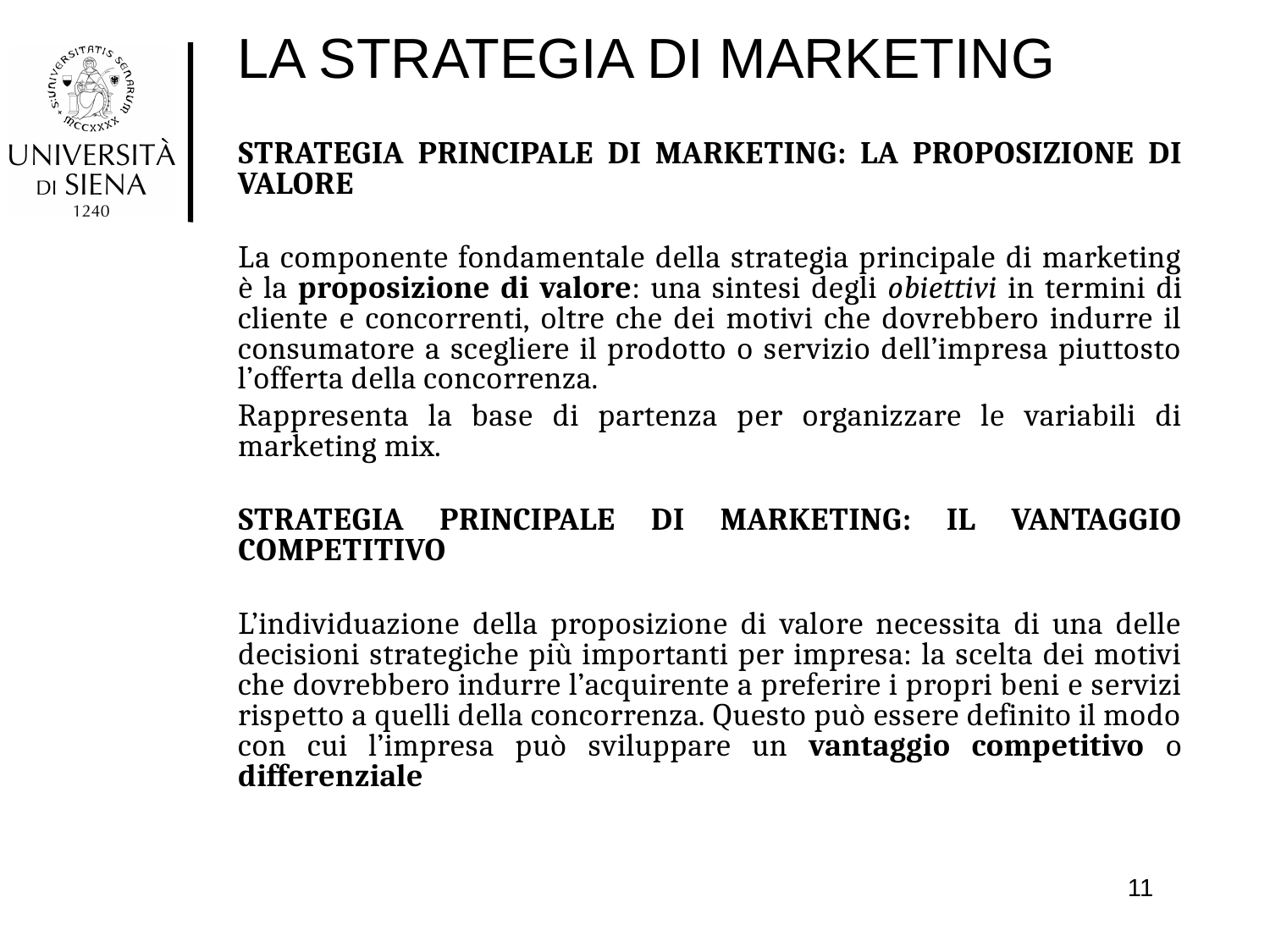

# LA STRATEGIA DI MARKETING
STRATEGIA PRINCIPALE DI MARKETING: LA PROPOSIZIONE DI VALORE

La componente fondamentale della strategia principale di marketing è la proposizione di valore: una sintesi degli obiettivi in termini di cliente e concorrenti, oltre che dei motivi che dovrebbero indurre il consumatore a scegliere il prodotto o servizio dell’impresa piuttosto l’offerta della concorrenza.
Rappresenta la base di partenza per organizzare le variabili di marketing mix.

STRATEGIA PRINCIPALE DI MARKETING: IL VANTAGGIO COMPETITIVO

L’individuazione della proposizione di valore necessita di una delle decisioni strategiche più importanti per impresa: la scelta dei motivi che dovrebbero indurre l’acquirente a preferire i propri beni e servizi rispetto a quelli della concorrenza. Questo può essere definito il modo con cui l’impresa può sviluppare un vantaggio competitivo o differenziale
11